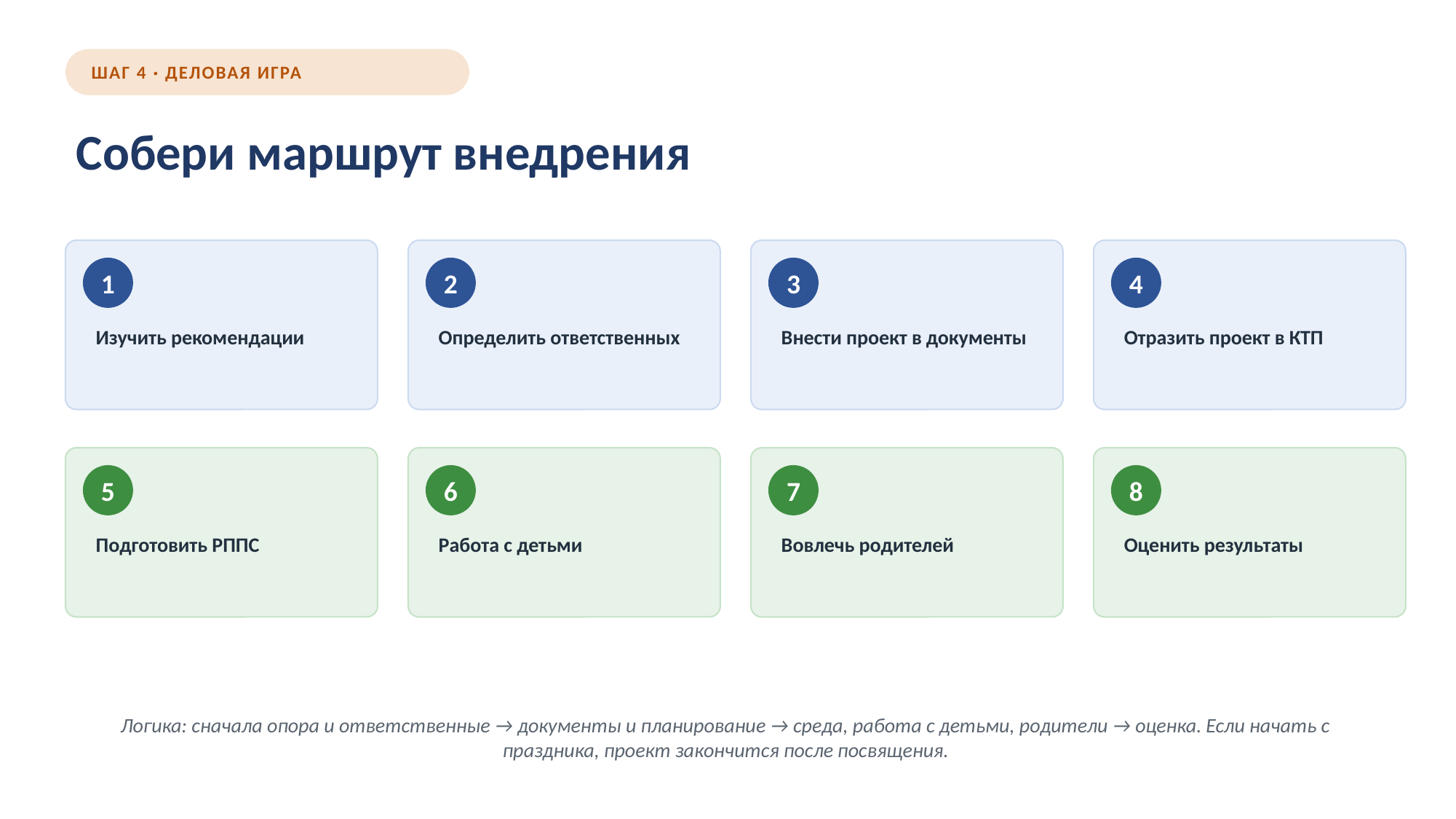

ШАГ 4 · ДЕЛОВАЯ ИГРА
Собери маршрут внедрения

1

2

3

4
Изучить рекомендации
Определить ответственных
Внести проект в документы
Отразить проект в КТП

5

6

7

8
Подготовить РППС
Работа с детьми
Вовлечь родителей
Оценить результаты
Логика: сначала опора и ответственные → документы и планирование → среда, работа с детьми, родители → оценка. Если начать с праздника, проект закончится после посвящения.